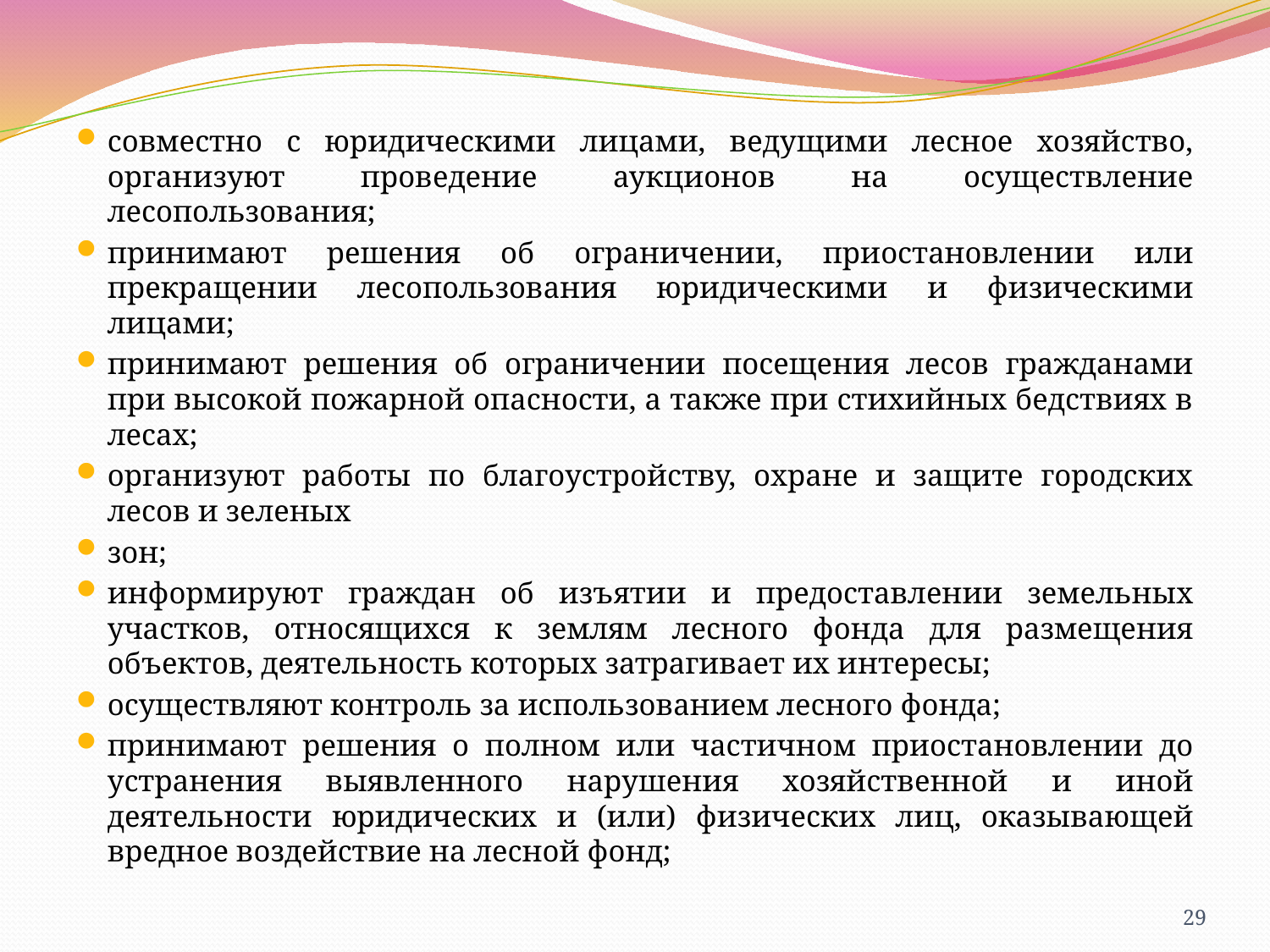

совместно с юридическими лицами, ведущими лесное хозяйство, организуют проведение аукционов на осуществление лесопользования;
принимают решения об ограничении, приостановлении или прекращении лесопользования юридическими и физическими лицами;
принимают решения об ограничении посещения лесов гражданами при высокой пожарной опасности, а также при стихийных бедствиях в лесах;
организуют работы по благоустройству, охране и защите городских лесов и зеленых
зон;
информируют граждан об изъятии и предоставлении земельных участков, относящихся к землям лесного фонда для размещения объектов, деятельность которых затрагивает их интересы;
осуществляют контроль за использованием лесного фонда;
принимают решения о полном или частичном приостановлении до устранения выявленного нарушения хозяйственной и иной деятельности юридических и (или) физических лиц, оказывающей вредное воздействие на лесной фонд;

29